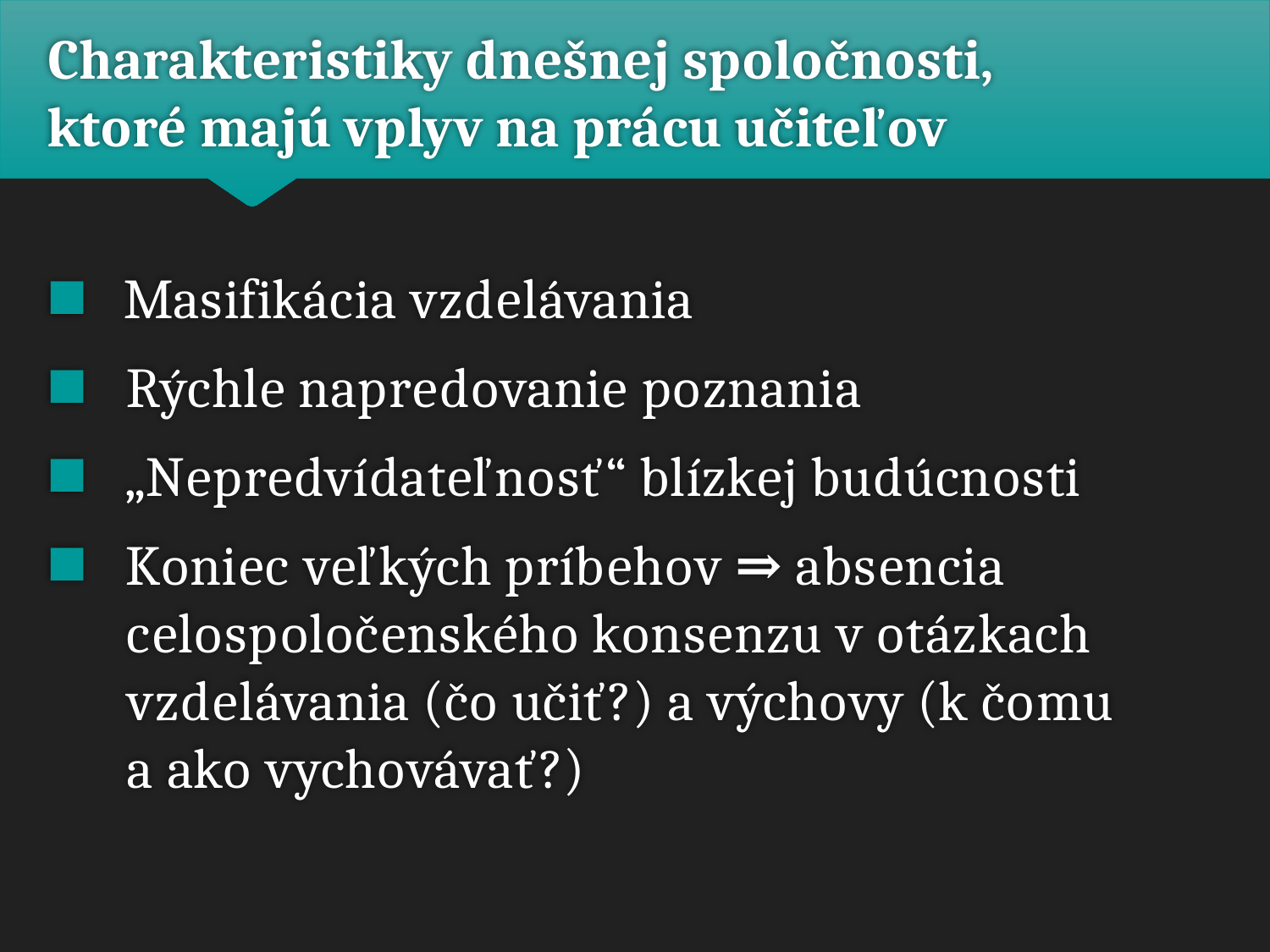

# Charakteristiky dnešnej spoločnosti, ktoré majú vplyv na prácu učiteľov
Masifikácia vzdelávania
Rýchle napredovanie poznania
„Nepredvídateľnosť“ blízkej budúcnosti
Koniec veľkých príbehov ⇒ absencia celospoločenského konsenzu v otázkach vzdelávania (čo učiť?) a výchovy (k čomu
a ako vychovávať?)